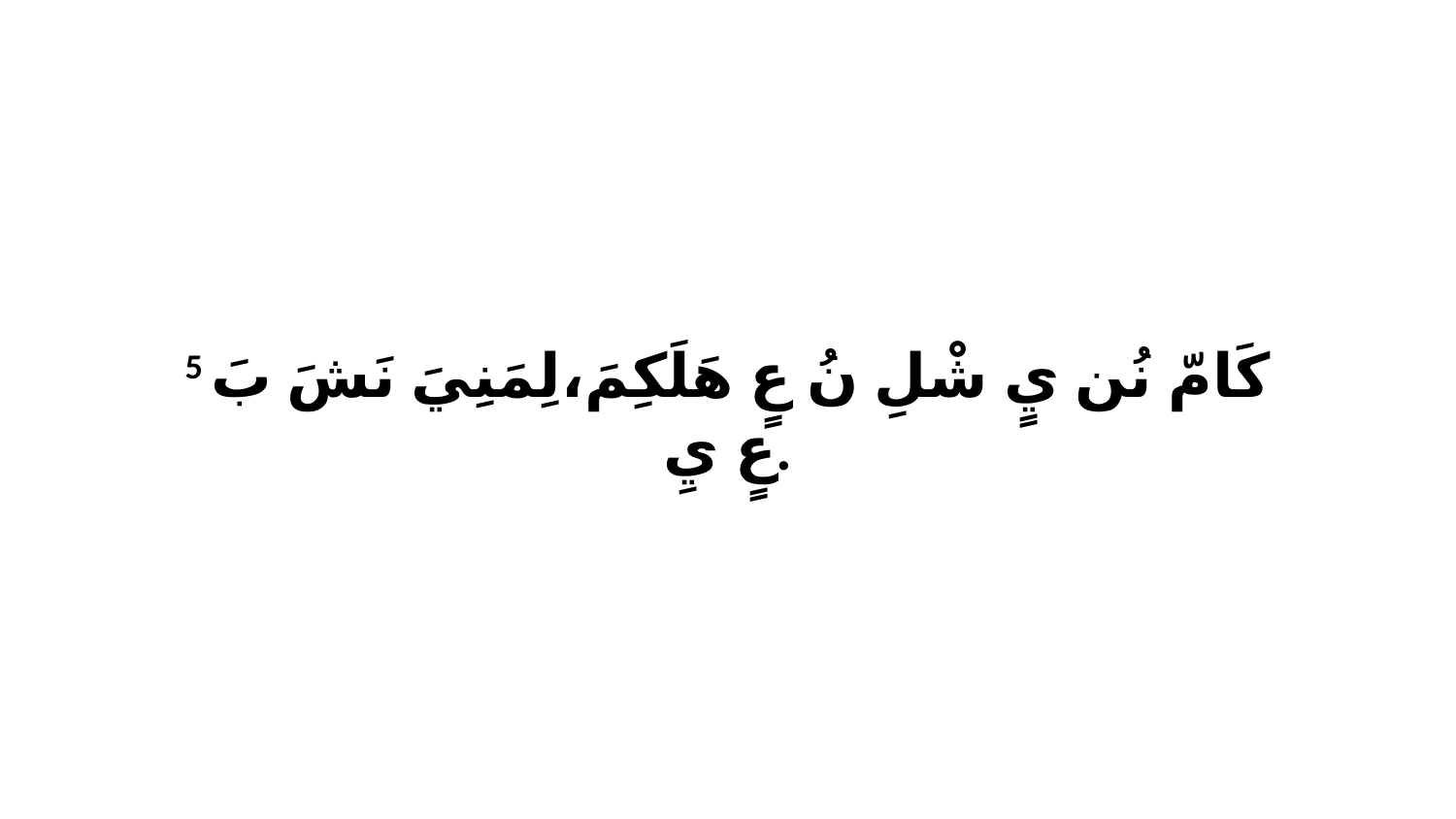

5 كَامّ نُن يٍ شْلِ نُ عٍ هَلَكِمَ،لِمَنِيَ نَشَ بَ عٍ يِ.